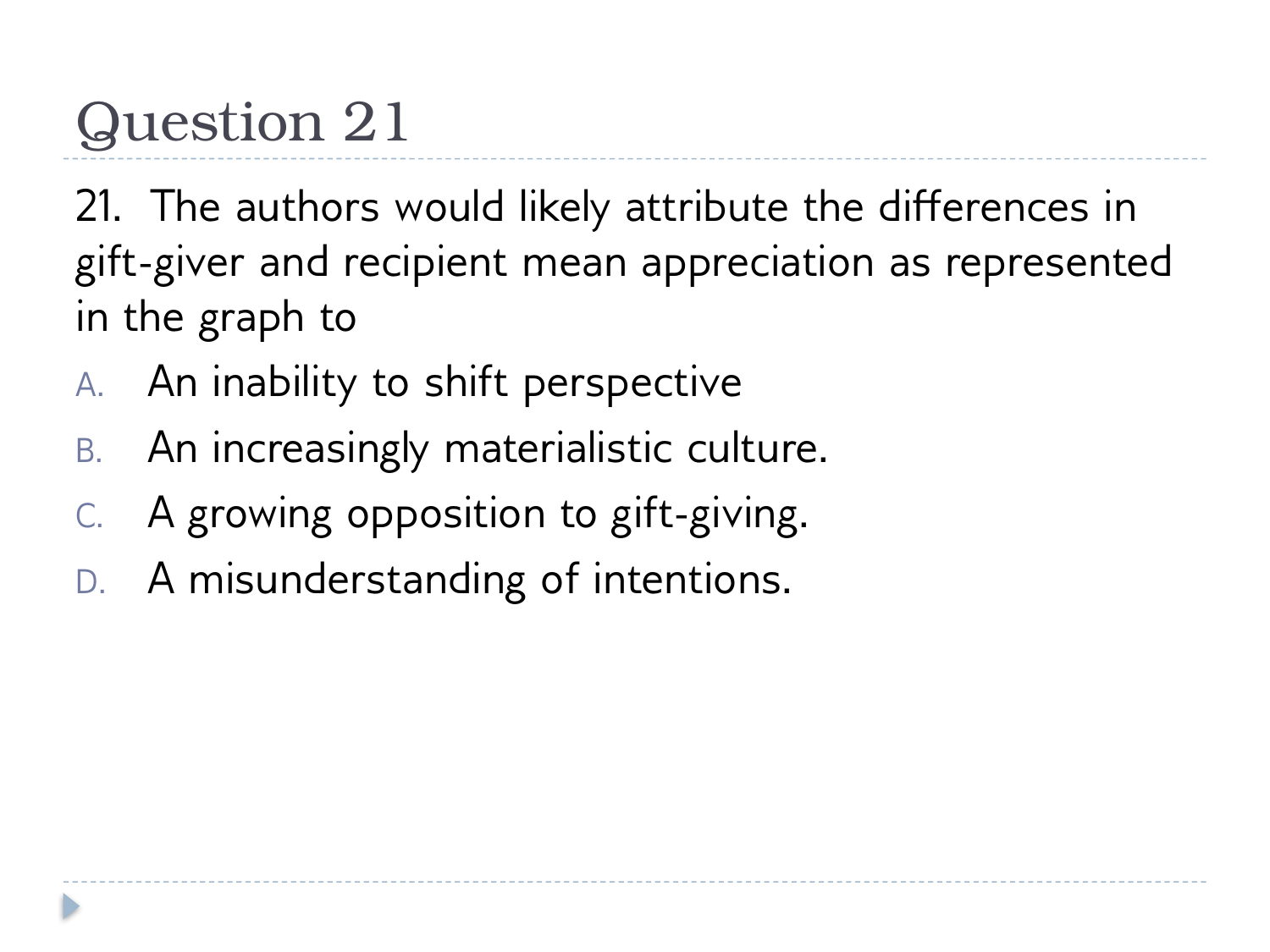

# Question 21
21.  The authors would likely attribute the differences in gift-giver and recipient mean appreciation as represented in the graph to
An inability to shift perspective
An increasingly materialistic culture.
A growing opposition to gift-giving.
A misunderstanding of intentions.